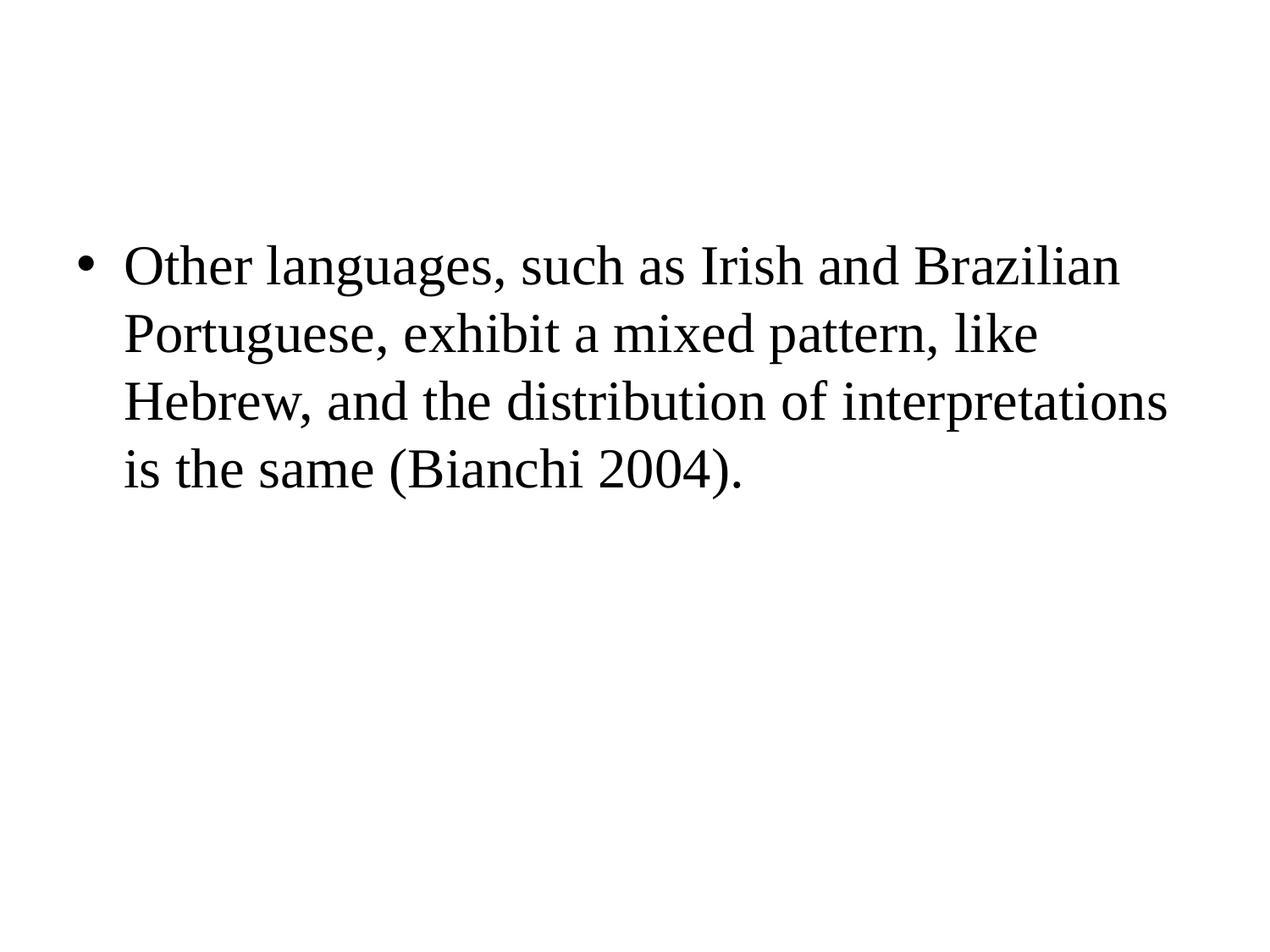

#
Other languages, such as Irish and Brazilian Portuguese, exhibit a mixed pattern, like Hebrew, and the distribution of interpretations is the same (Bianchi 2004).